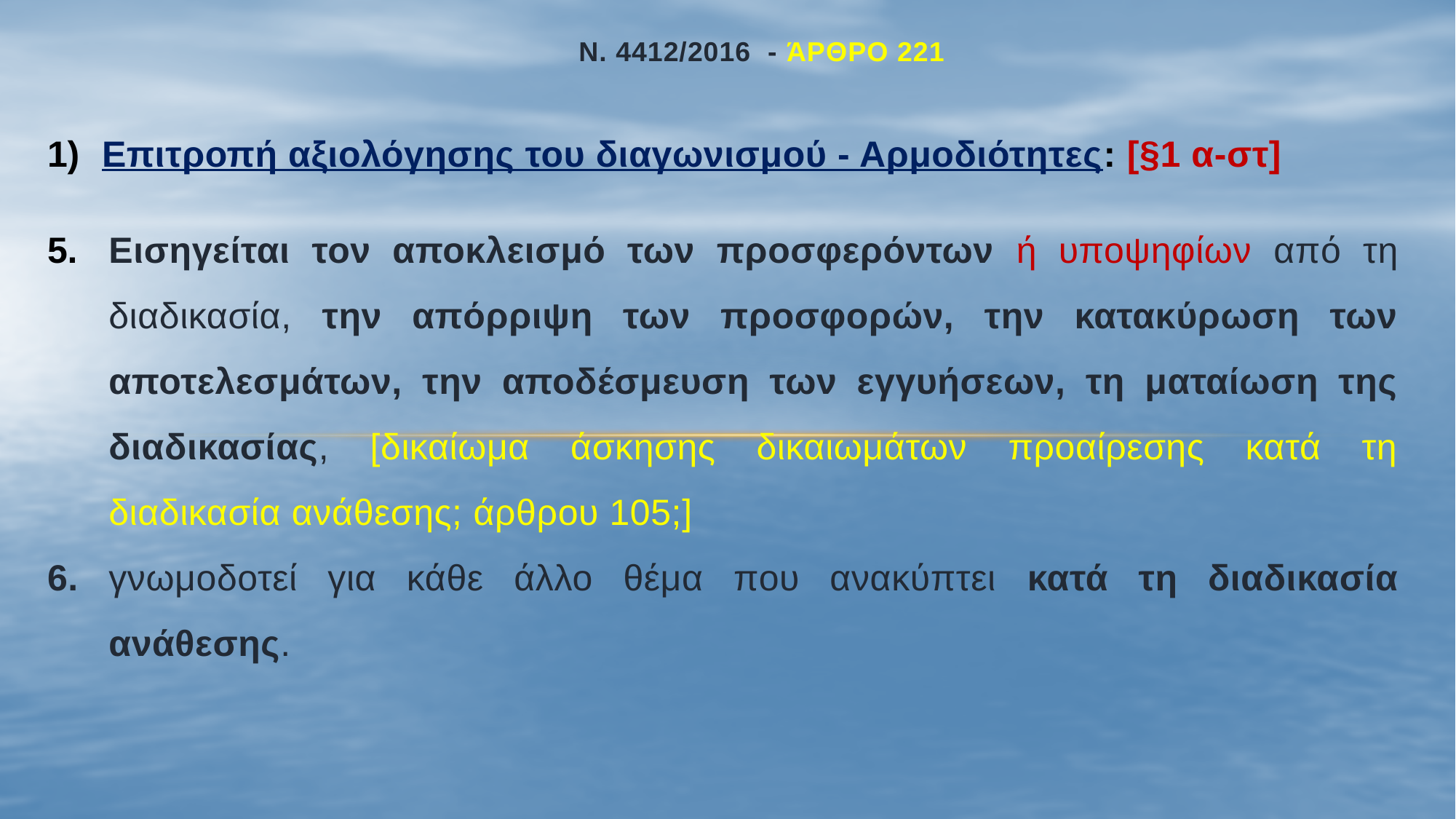

# ν. 4412/2016  - Άρθρο 221
Επιτροπή αξιολόγησης του διαγωνισμού - Αρμοδιότητες: [§1 α-στ]

Εισηγείται τον αποκλεισμό των προσφερόντων ή υποψηφίων από τη διαδικασία, την απόρριψη των προσφορών, την κατακύρωση των αποτελεσμάτων, την αποδέσμευση των εγγυήσεων, τη ματαίωση της διαδικασίας, [δικαίωμα άσκησης δικαιωμάτων προαίρεσης κατά τη διαδικασία ανάθεσης; άρθρου 105;]
6.	γνωμοδοτεί για κάθε άλλο θέμα που ανακύπτει κατά τη διαδικασία ανάθεσης.